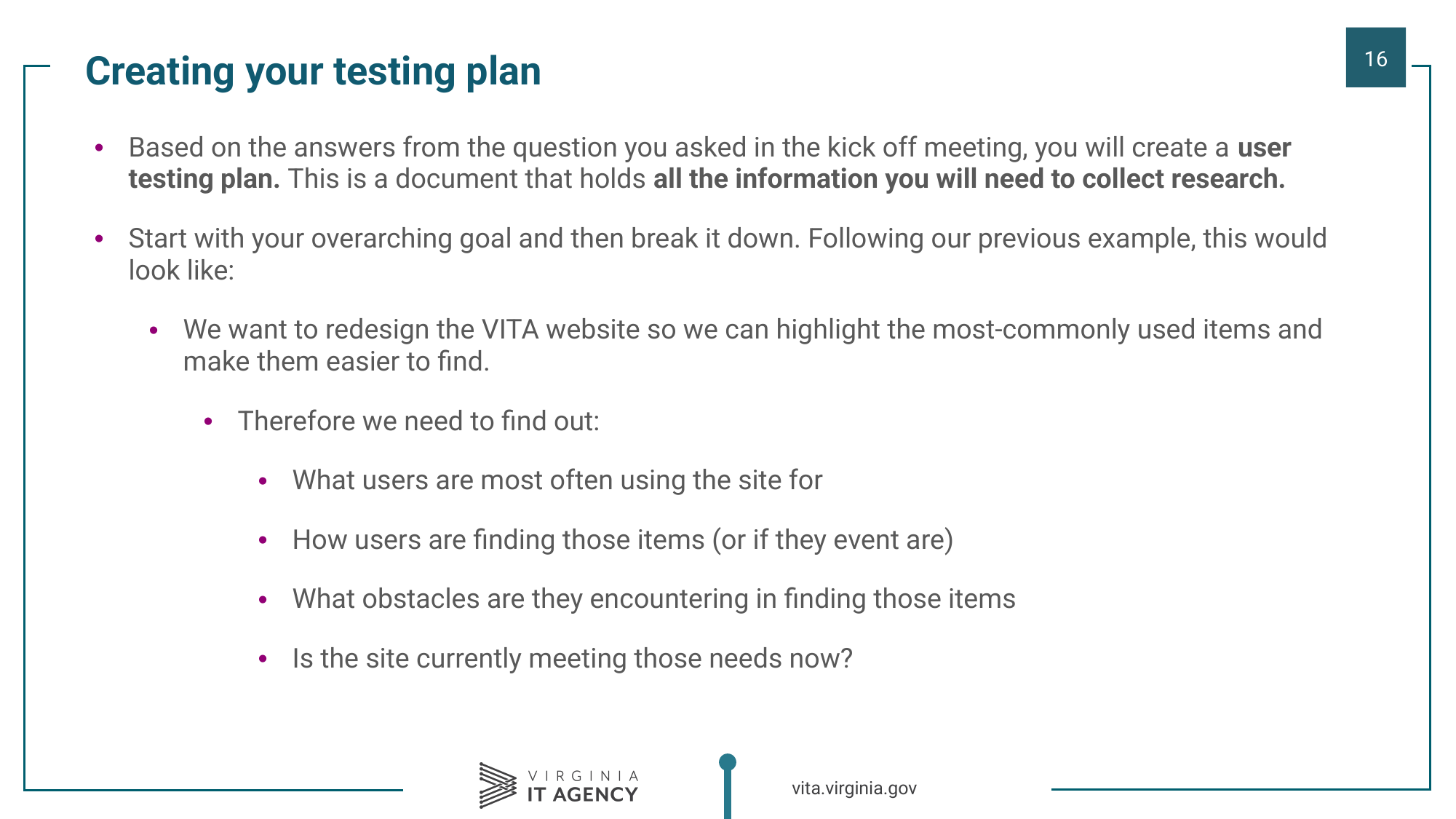

Creating your testing plan

|  |
| --- |
| Based on the answers from the question you asked in the kick off meeting, you will create a user testing plan. This is a document that holds all the information you will need to collect research. Start with your overarching goal and then break it down. Following our previous example, this would look like: We want to redesign the VITA website so we can highlight the most-commonly used items and make them easier to find. Therefore we need to find out: What users are most often using the site for How users are finding those items (or if they event are) What obstacles are they encountering in finding those items Is the site currently meeting those needs now? |
|  |
|  |
|  |
|  |
|  |
|  |
|  |
|  |
|  |
|  |